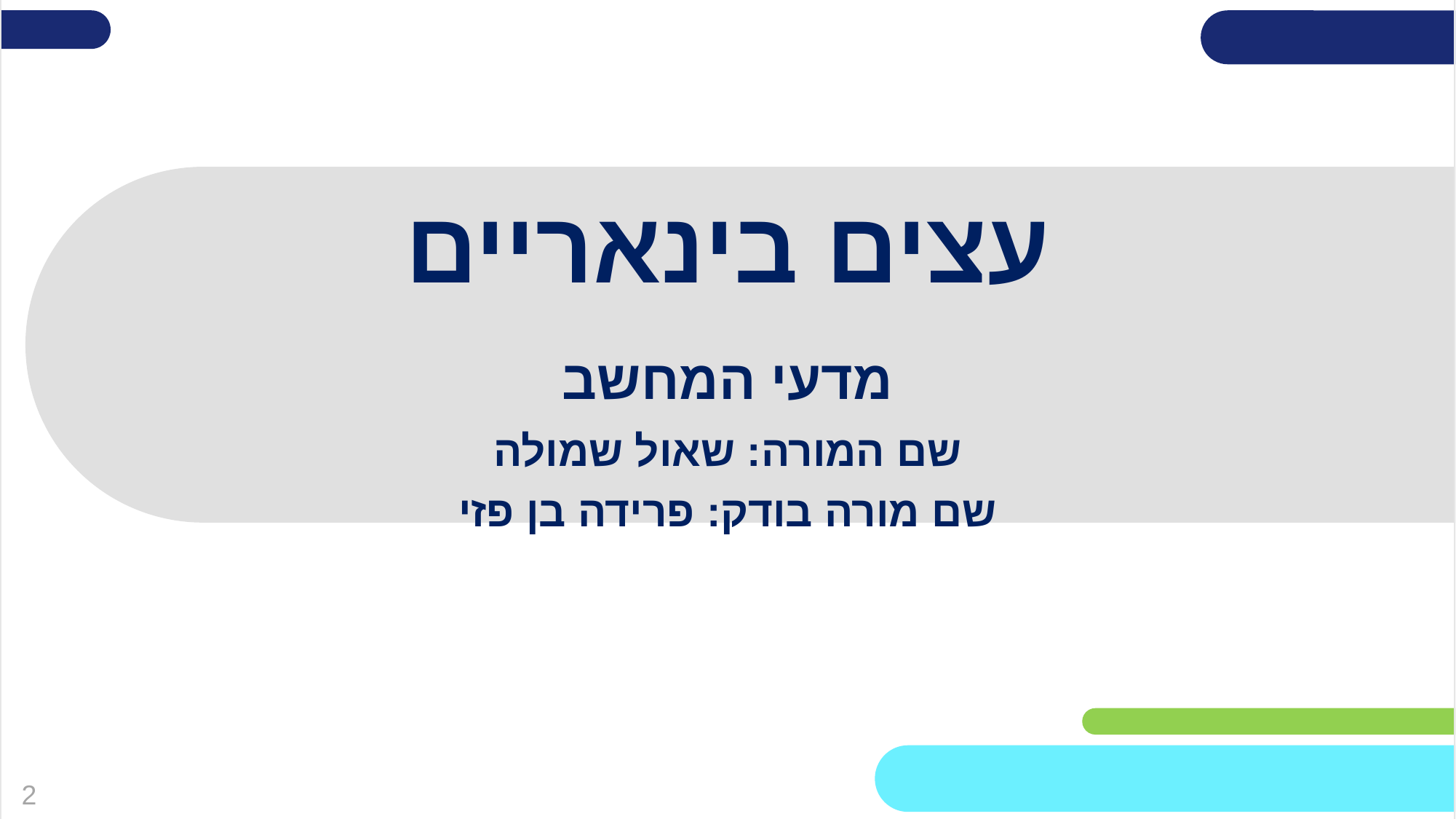

# עצים בינאריים
מלאו את פרטי השיעור, המקצוע והמורה .
(אין צורך להשאיר את הכיתובים "שם השיעור" , "המקצוע", מחקו אותם וכתבו רק את הפרטים עצמם).
מדעי המחשב
שם המורה: שאול שמולה
שם מורה בודק: פרידה בן פזי